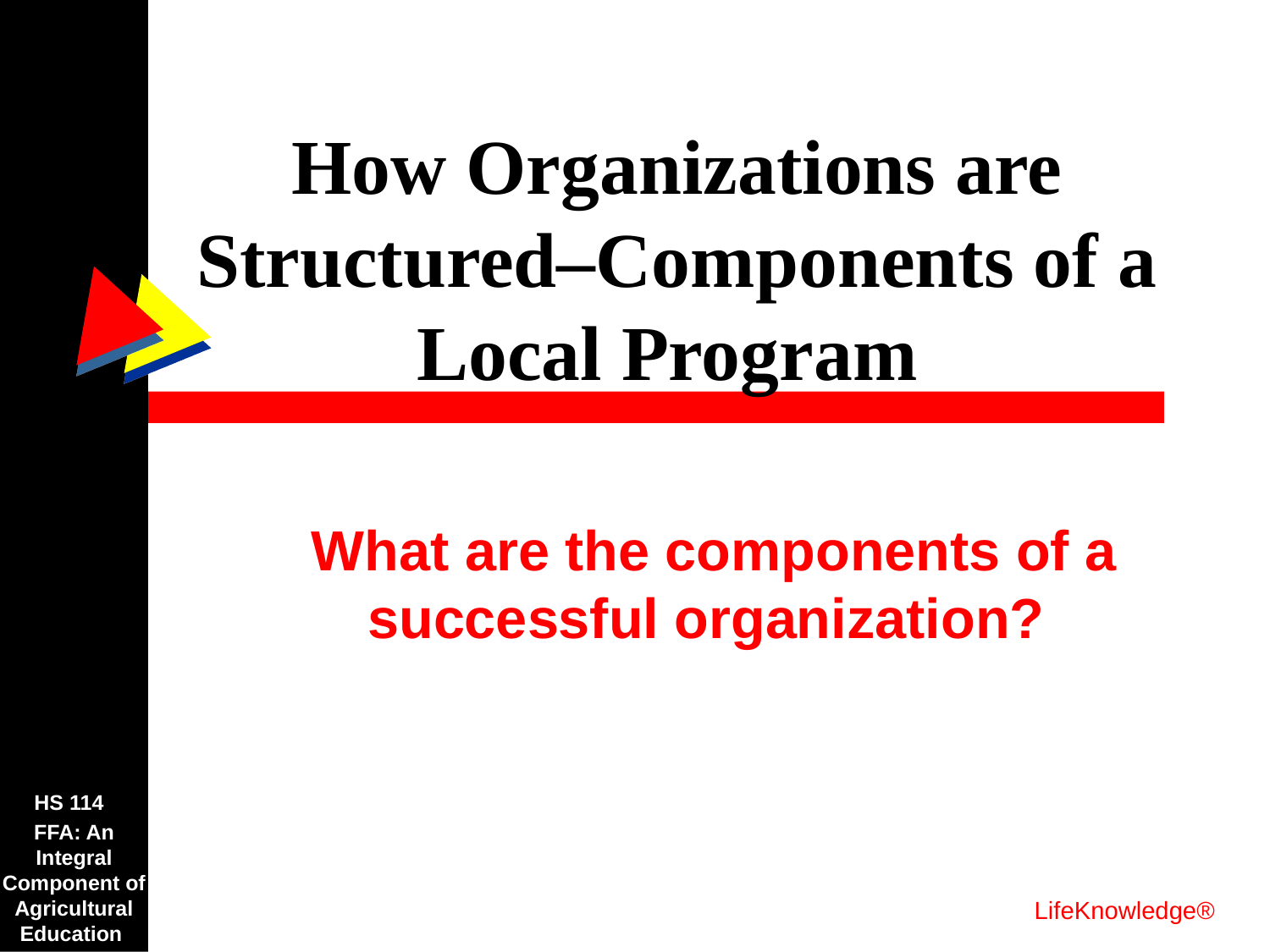

# How Organizations are Structured–Components of a Local Program
What are the components of a successful organization?
HS 114
FFA: An Integral Component of Agricultural Education
LifeKnowledge®